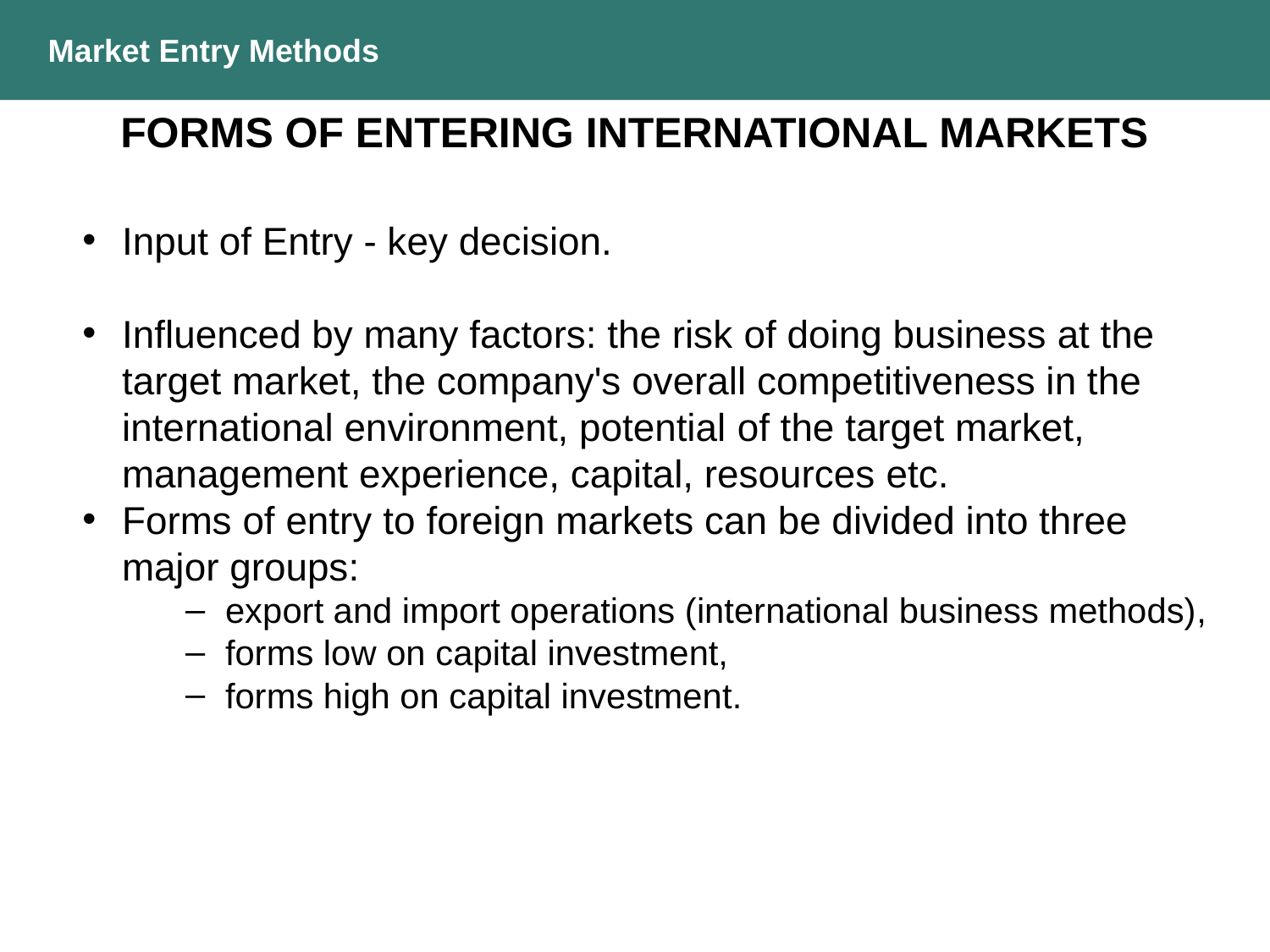

Market Entry Methods
FORMS OF ENTERING INTERNATIONAL MARKETS
Input of Entry - key decision.

Influenced by many factors: the risk of doing business at the target market, the company's overall competitiveness in the international environment, potential of the target market, management experience, capital, resources etc.
Forms of entry to foreign markets can be divided into three major groups:
export and import operations (international business methods),
forms low on capital investment,
forms high on capital investment.